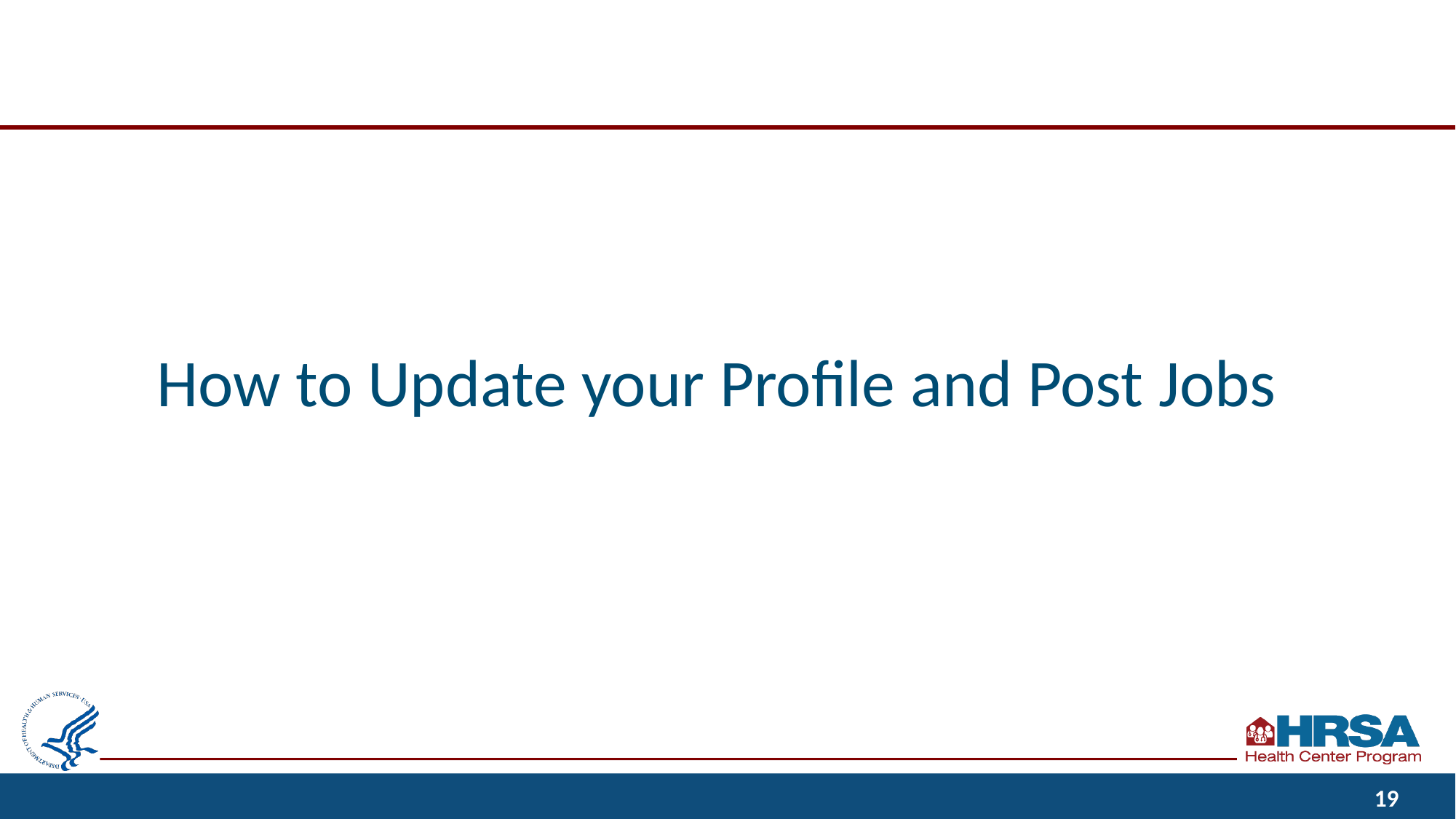

# How to Update your Profile and Post Jobs
19